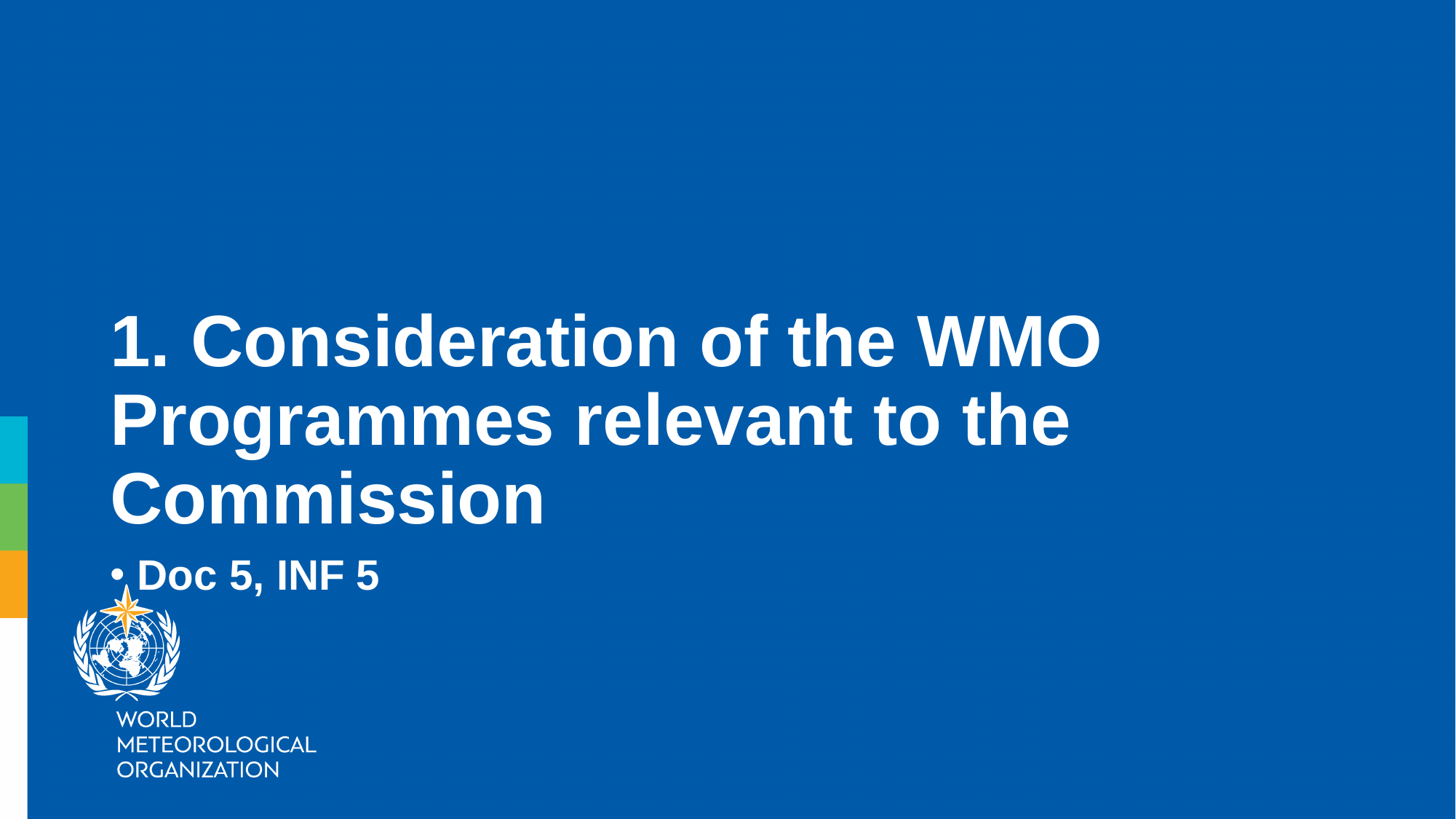

# 1. Consideration of the WMO Programmes relevant to the Commission
Doc 5, INF 5